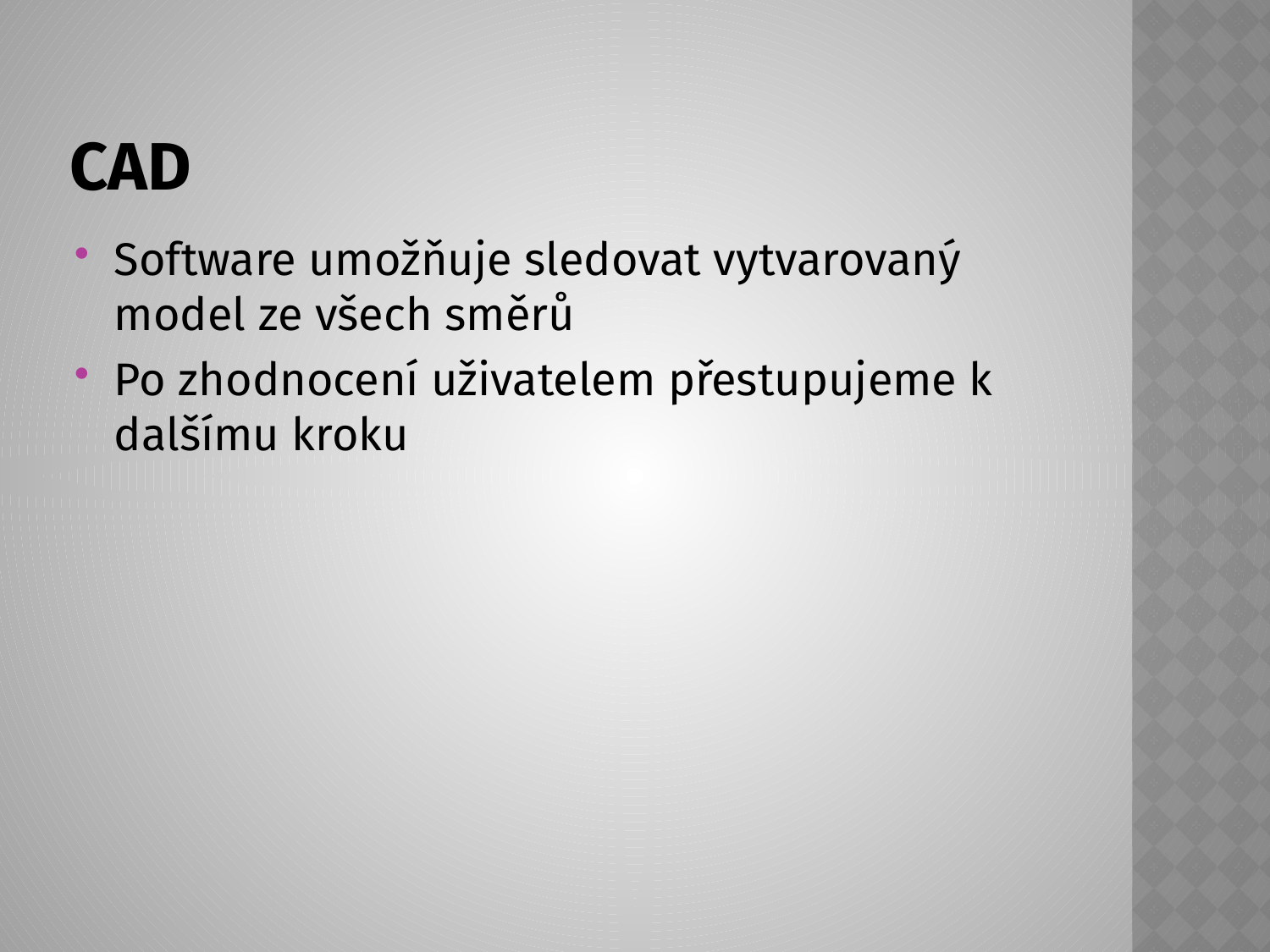

# CAD
Software umožňuje sledovat vytvarovaný model ze všech směrů
Po zhodnocení uživatelem přestupujeme k dalšímu kroku